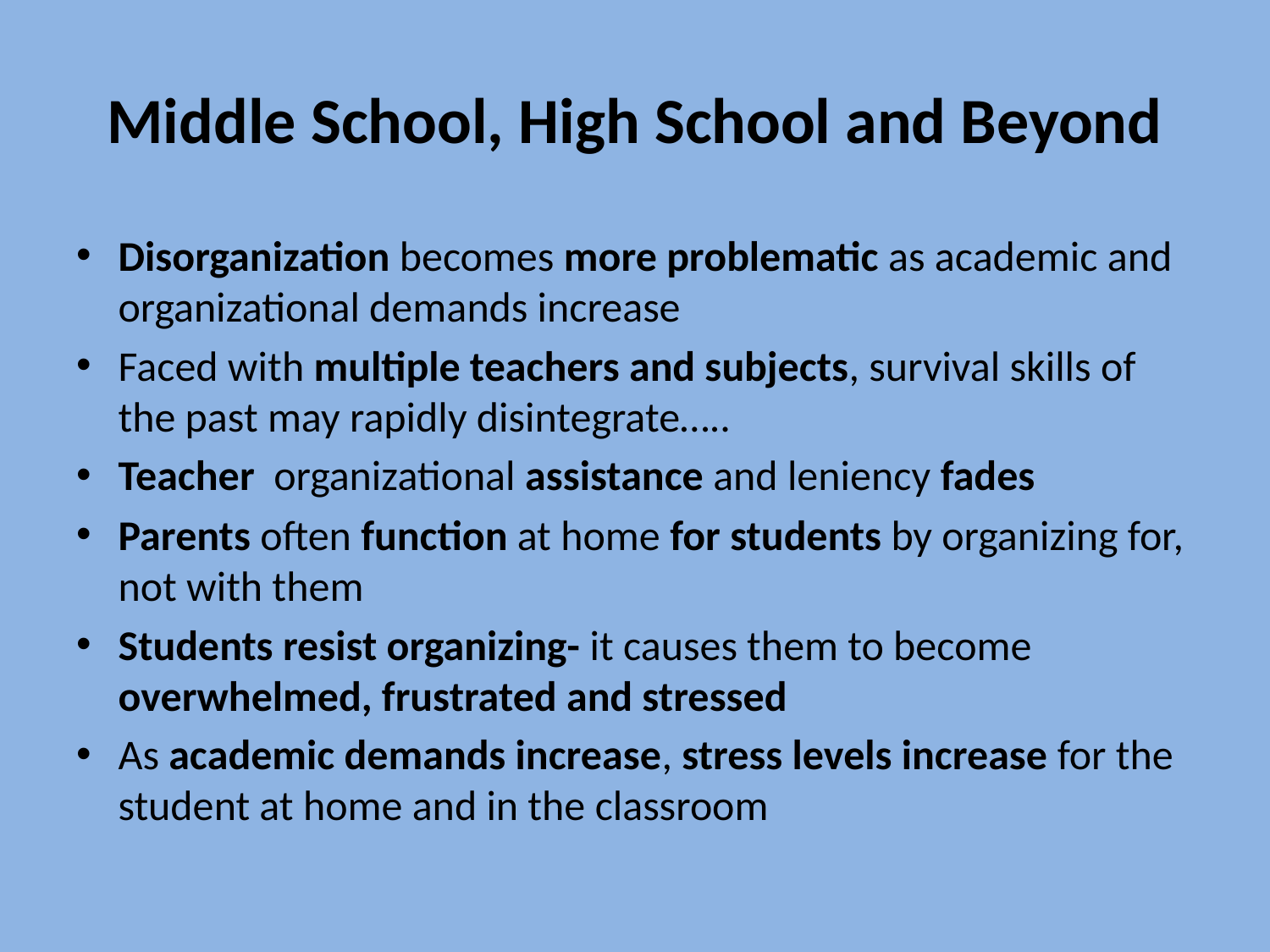

# Middle School, High School and Beyond
Disorganization becomes more problematic as academic and organizational demands increase
Faced with multiple teachers and subjects, survival skills of the past may rapidly disintegrate…..
Teacher  organizational assistance and leniency fades
Parents often function at home for students by organizing for, not with them
Students resist organizing- it causes them to become overwhelmed, frustrated and stressed
As academic demands increase, stress levels increase for the student at home and in the classroom